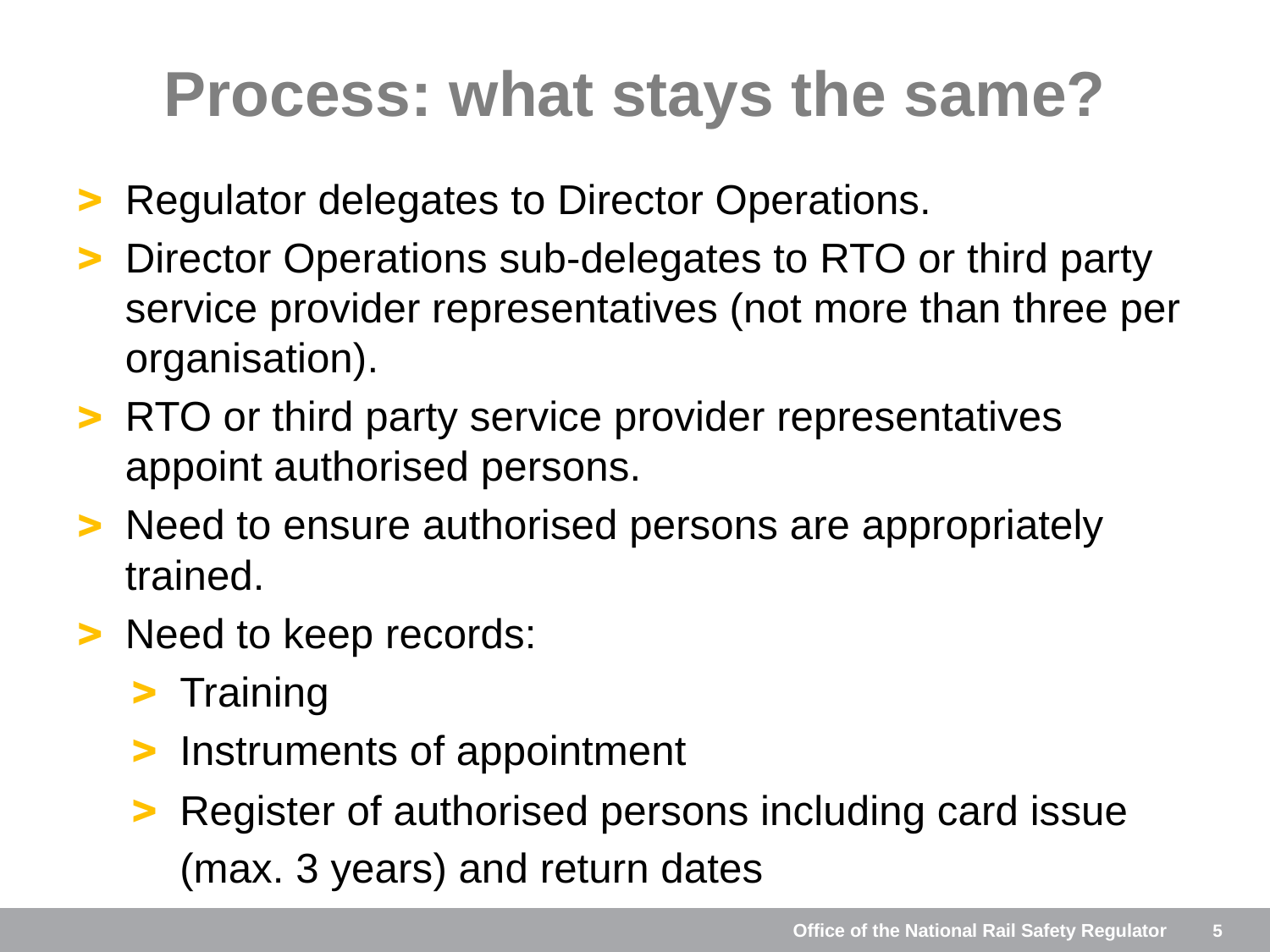

# Process: what stays the same?
Regulator delegates to Director Operations.
Director Operations sub-delegates to RTO or third party service provider representatives (not more than three per organisation).
RTO or third party service provider representatives appoint authorised persons.
Need to ensure authorised persons are appropriately trained.
Need to keep records:
Training
Instruments of appointment
Register of authorised persons including card issue (max. 3 years) and return dates
Office of the National Rail Safety Regulator

5